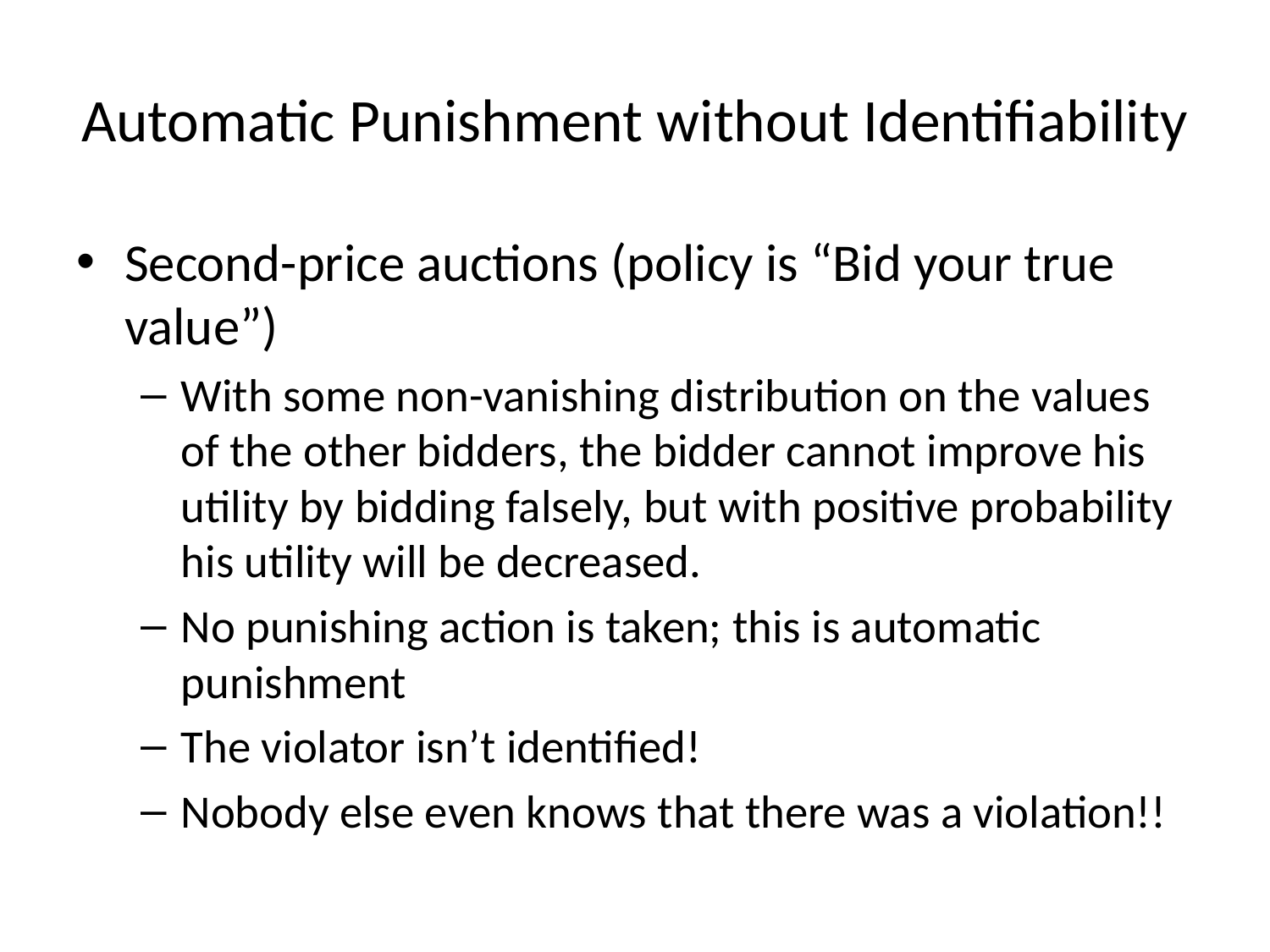

# Automatic Punishment without Identifiability
Second-price auctions (policy is “Bid your true value”)
With some non-vanishing distribution on the values of the other bidders, the bidder cannot improve his utility by bidding falsely, but with positive probability his utility will be decreased.
No punishing action is taken; this is automatic punishment
The violator isn’t identified!
Nobody else even knows that there was a violation!!